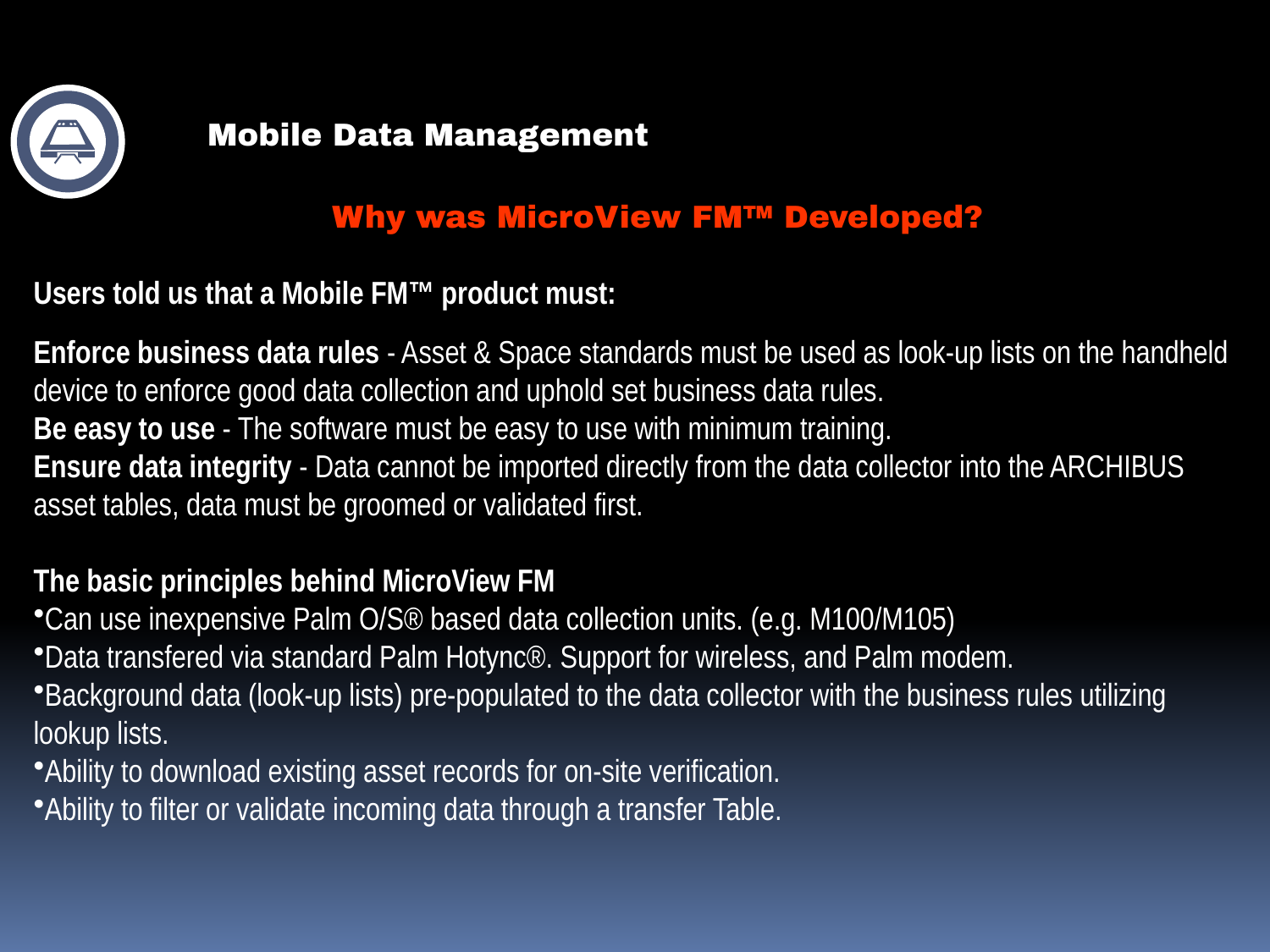

Mobile Data Management
Why was MicroView FM™ Developed?
Users told us that a Mobile FM™ product must:

Enforce business data rules - Asset & Space standards must be used as look-up lists on the handheld device to enforce good data collection and uphold set business data rules.
Be easy to use - The software must be easy to use with minimum training.
Ensure data integrity - Data cannot be imported directly from the data collector into the ARCHIBUS asset tables, data must be groomed or validated first.

The basic principles behind MicroView FM
Can use inexpensive Palm O/S® based data collection units. (e.g. M100/M105)
Data transfered via standard Palm Hotync®. Support for wireless, and Palm modem.
Background data (look-up lists) pre-populated to the data collector with the business rules utilizing lookup lists.
Ability to download existing asset records for on-site verification.
Ability to filter or validate incoming data through a transfer Table.